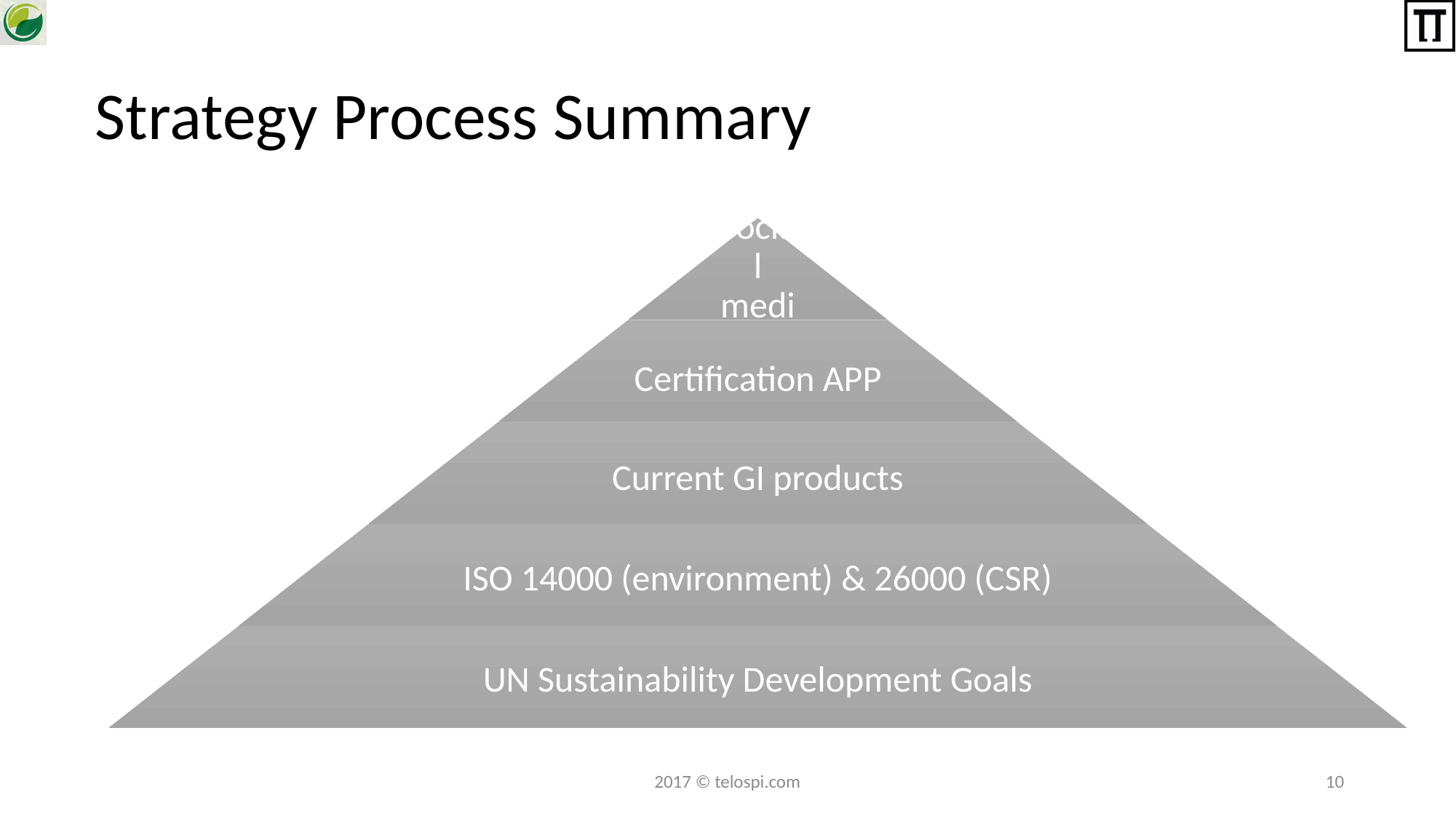

# Strategy Process Summary
Social media
Certification APP
Current GI products
ISO 14000 (environment) & 26000 (CSR)
UN Sustainability Development Goals
2017 © telospi.com
10